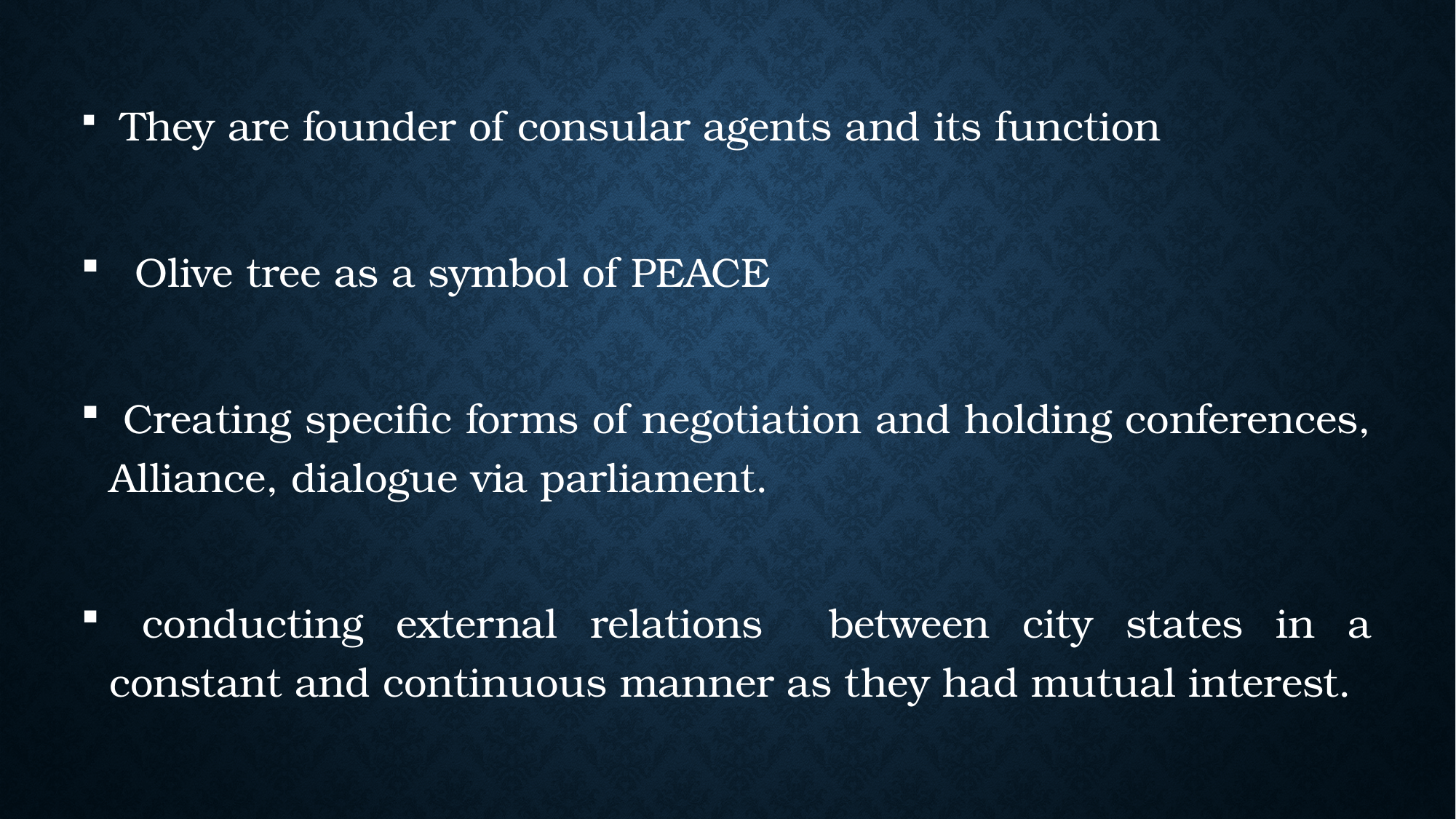

They are founder of consular agents and its function

  Olive tree as a symbol of PEACE

 Creating specific forms of negotiation and holding conferences, Alliance, dialogue via parliament.

 conducting external relations  between city states in a constant and continuous manner as they had mutual interest.